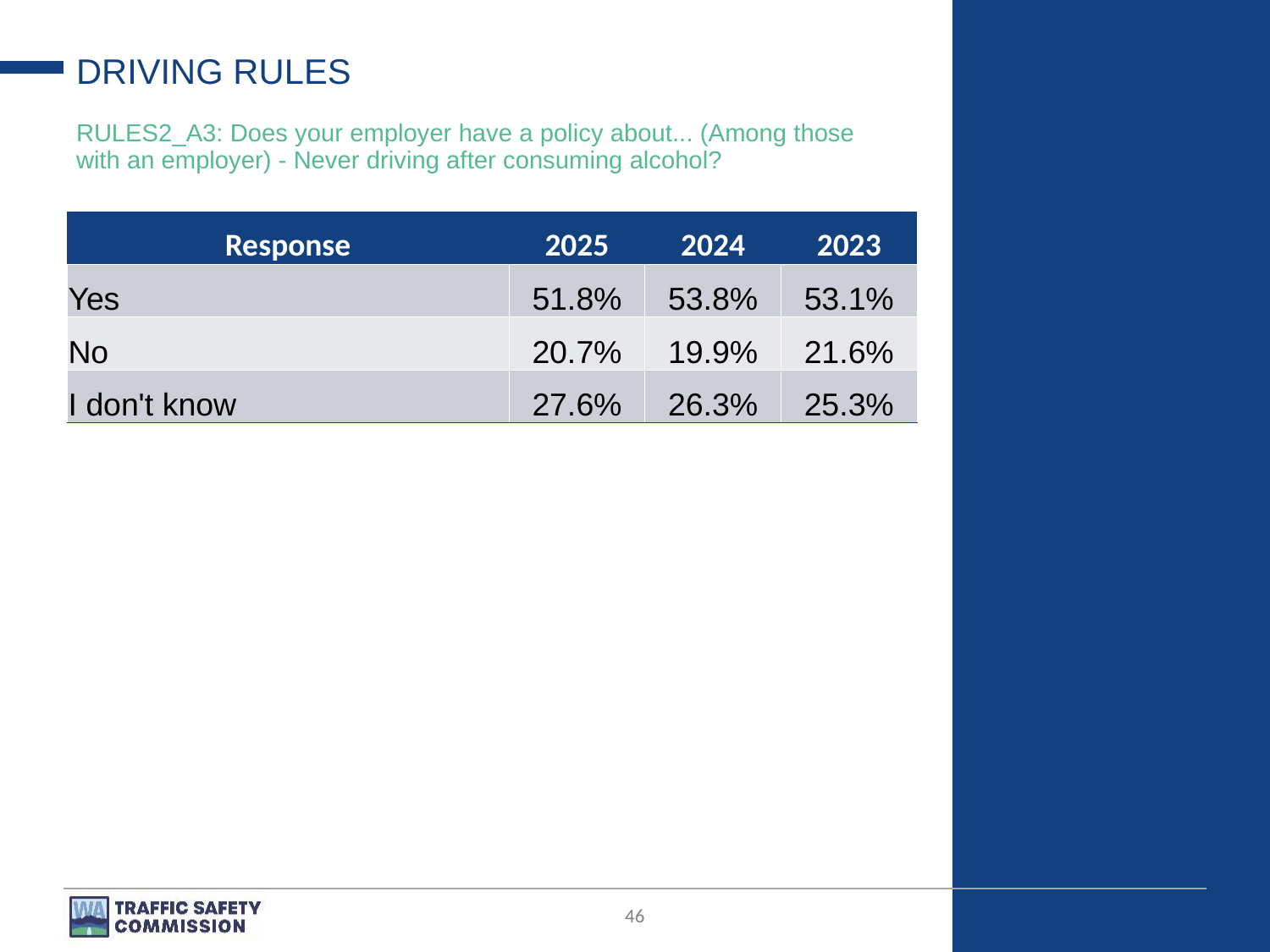

# DRIVING RULES
RULES2_A3: Does your employer have a policy about... (Among those with an employer) - Never driving after consuming alcohol?
| Response | 2025 | 2024 | 2023 |
| --- | --- | --- | --- |
| Yes | 51.8% | 53.8% | 53.1% |
| No | 20.7% | 19.9% | 21.6% |
| I don't know | 27.6% | 26.3% | 25.3% |